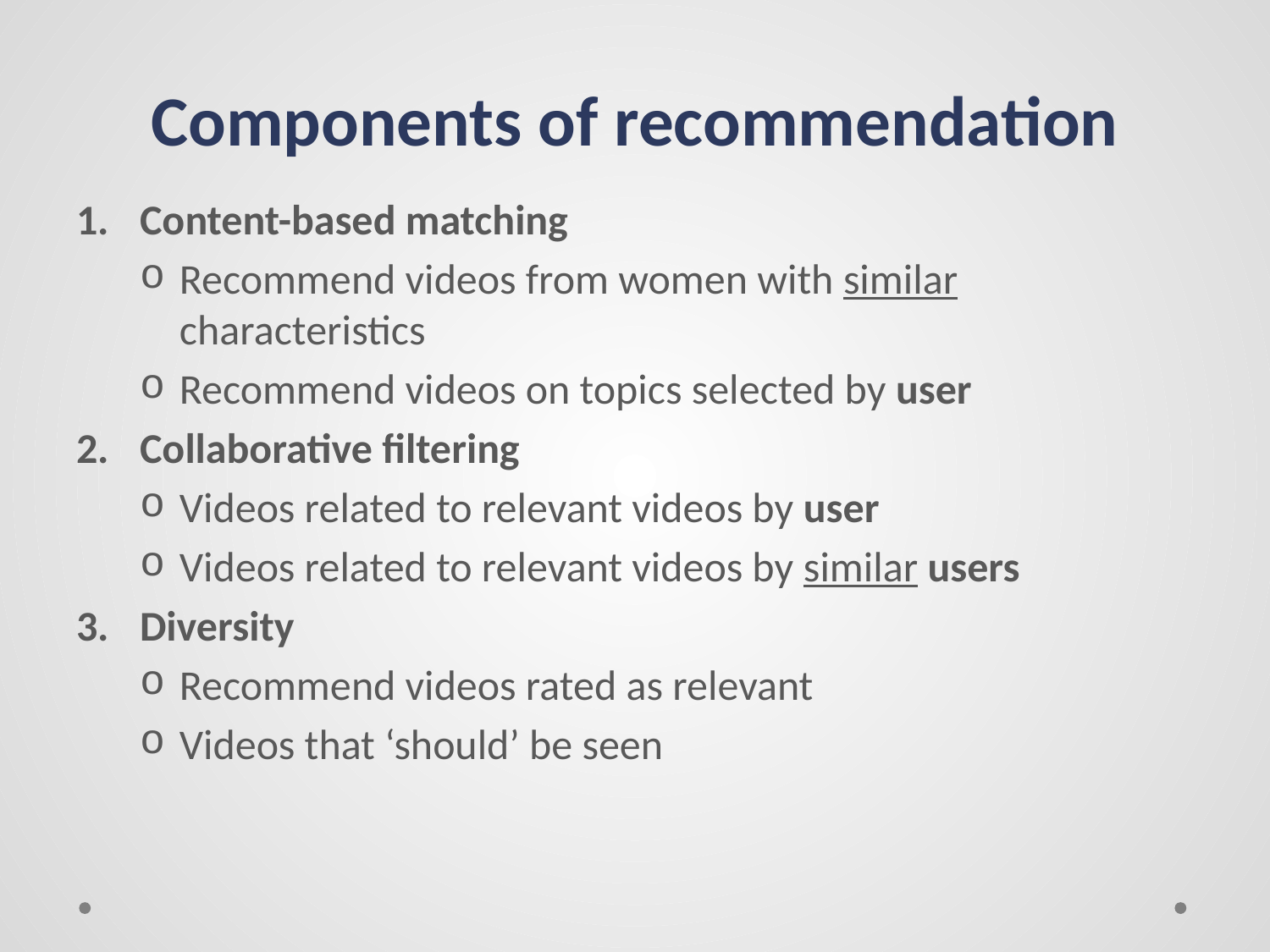

# Components of recommendation
Content-based matching
Recommend videos from women with similar characteristics
Recommend videos on topics selected by user
Collaborative filtering
Videos related to relevant videos by user
Videos related to relevant videos by similar users
Diversity
Recommend videos rated as relevant
Videos that ‘should’ be seen